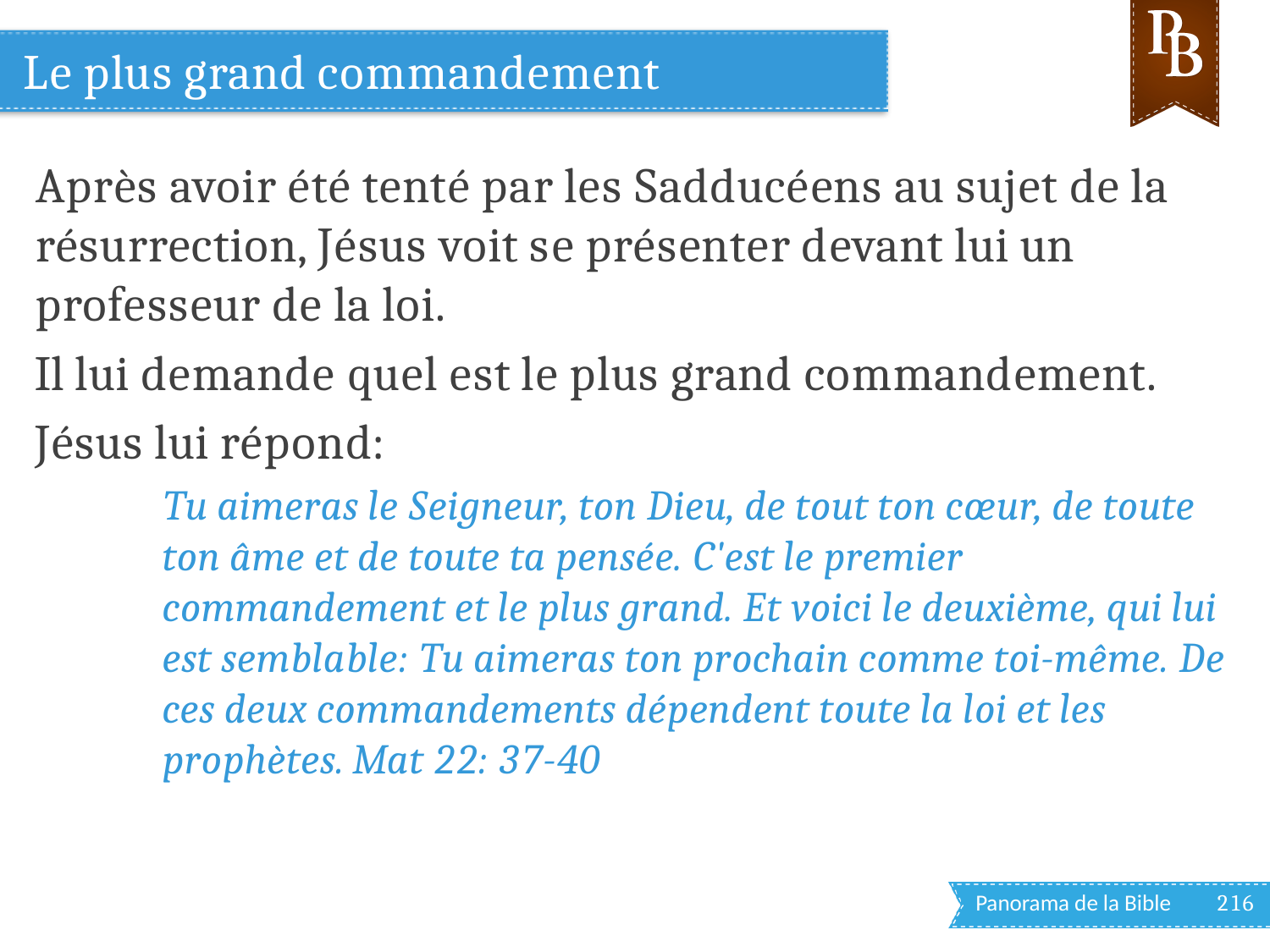

# Le plus grand commandement
Après avoir été tenté par les Sadducéens au sujet de la résurrection, Jésus voit se présenter devant lui un professeur de la loi.
Il lui demande quel est le plus grand commandement.
Jésus lui répond:
Tu aimeras le Seigneur, ton Dieu, de tout ton cœur, de toute ton âme et de toute ta pensée. C'est le premier commandement et le plus grand. Et voici le deuxième, qui lui est semblable: Tu aimeras ton prochain comme toi-même. De ces deux commandements dépendent toute la loi et les prophètes. Mat 22: 37-40